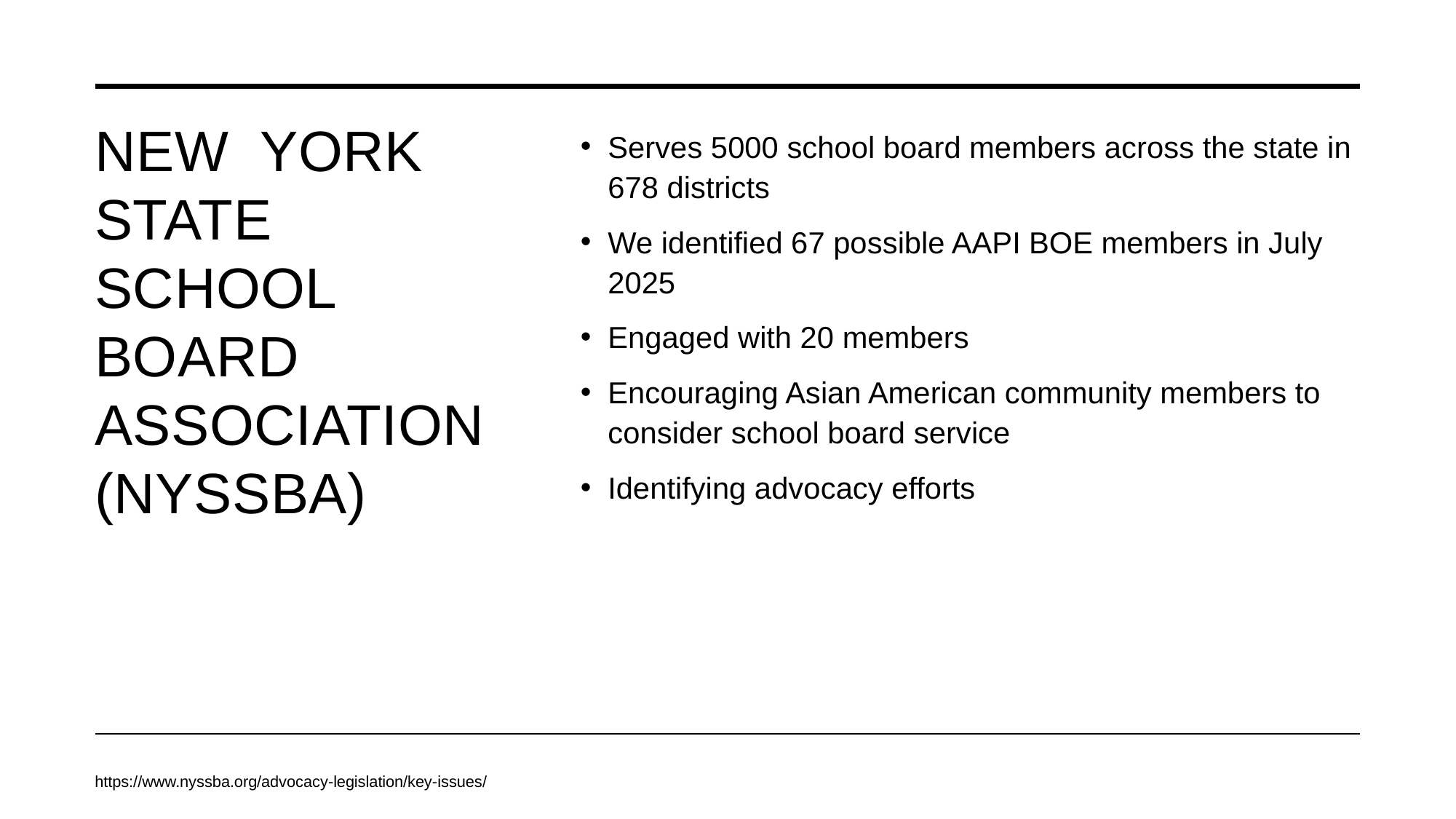

# New  York State School Board Association (NYSSBA)
Serves 5000 school board members across the state in 678 districts
We identified 67 possible AAPI BOE members in July 2025
Engaged with 20 members
Encouraging Asian American community members to consider school board service
Identifying advocacy efforts

https://www.nyssba.org/advocacy-legislation/key-issues/